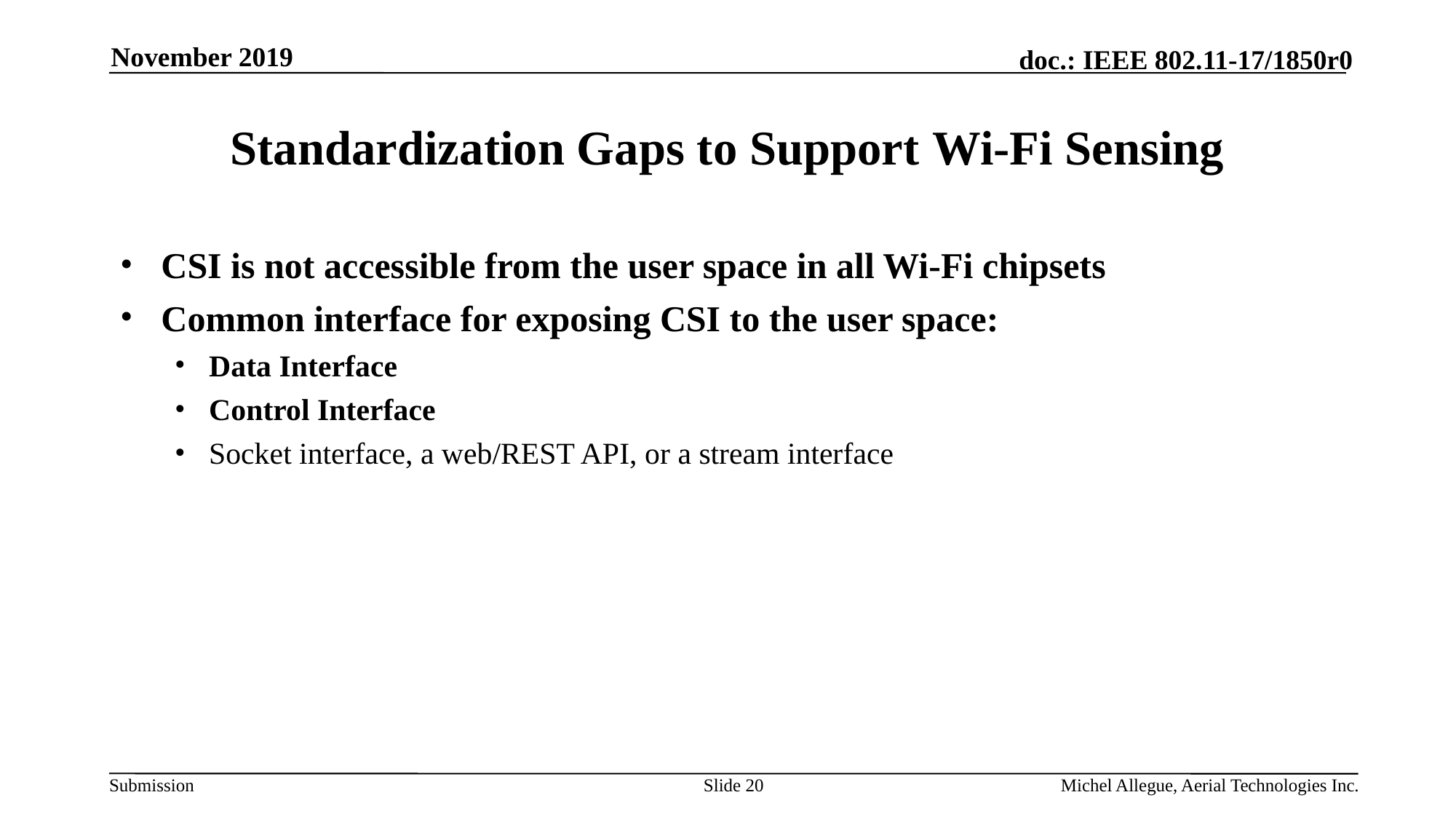

November 2019
# Standardization Gaps to Support Wi-Fi Sensing
CSI is not accessible from the user space in all Wi-Fi chipsets
Common interface for exposing CSI to the user space:
Data Interface
Control Interface
Socket interface, a web/REST API, or a stream interface

Slide 20
Michel Allegue, Aerial Technologies Inc.